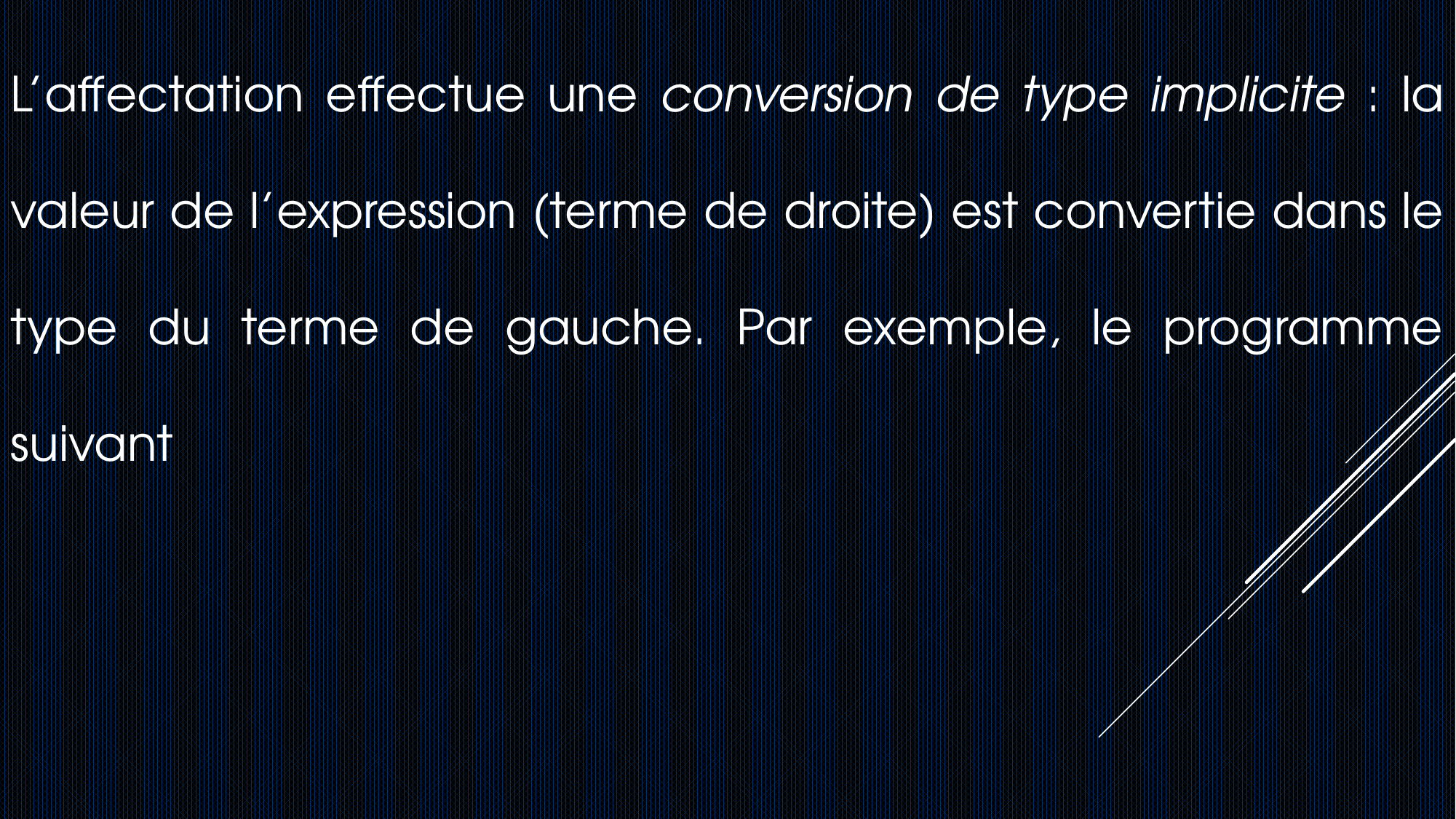

L’affectation effectue une conversion de type implicite : la valeur de l’expression (terme de droite) est convertie dans le type du terme de gauche. Par exemple, le programme suivant